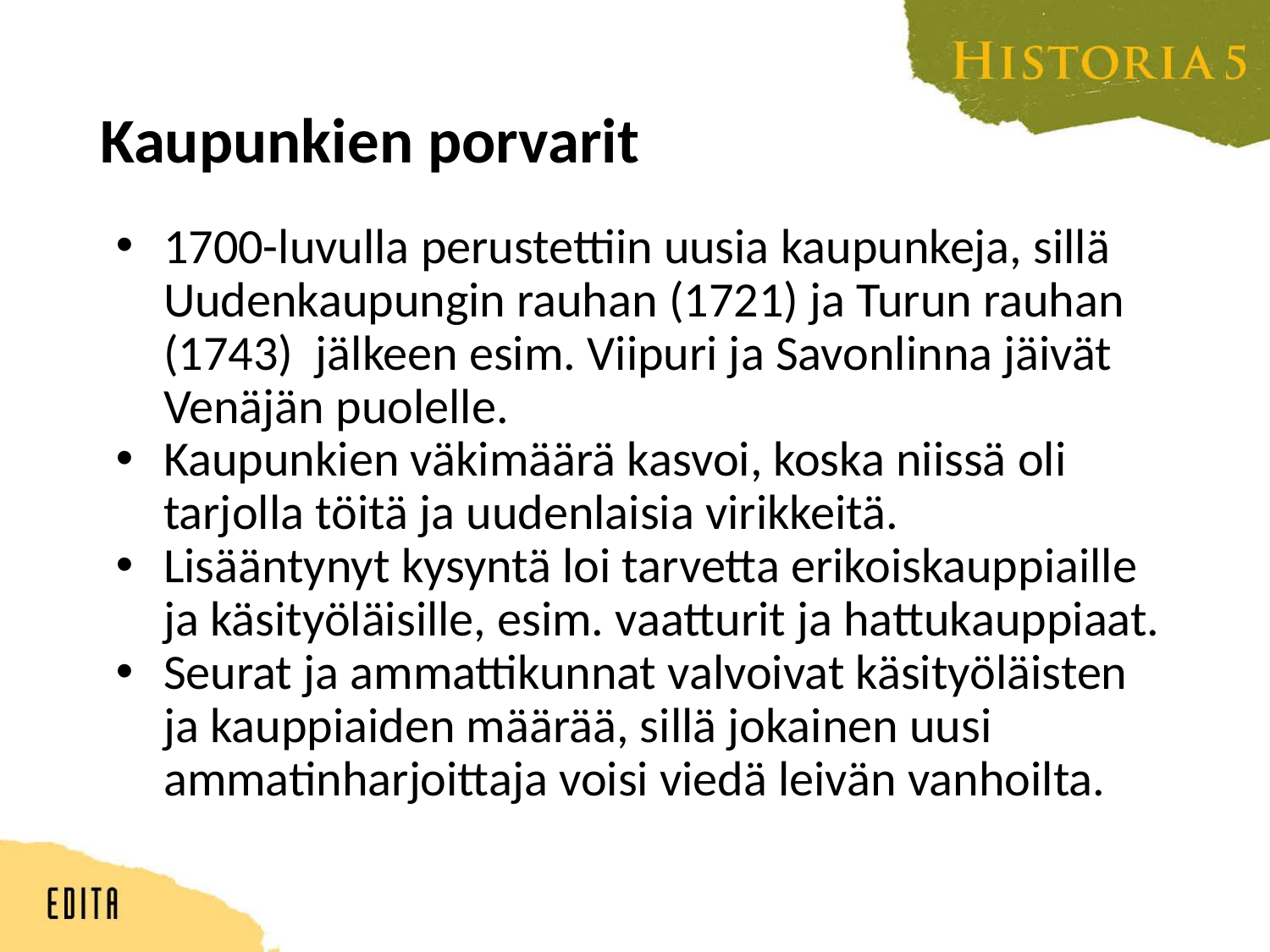

# Kaupunkien porvarit
1700-luvulla perustettiin uusia kaupunkeja, sillä Uudenkaupungin rauhan (1721) ja Turun rauhan (1743)  jälkeen esim. Viipuri ja Savonlinna jäivät Venäjän puolelle.
Kaupunkien väkimäärä kasvoi, koska niissä oli tarjolla töitä ja uudenlaisia virikkeitä.
Lisääntynyt kysyntä loi tarvetta erikoiskauppiaille ja käsityöläisille, esim. vaatturit ja hattukauppiaat.
Seurat ja ammattikunnat valvoivat käsityöläisten ja kauppiaiden määrää, sillä jokainen uusi ammatinharjoittaja voisi viedä leivän vanhoilta.